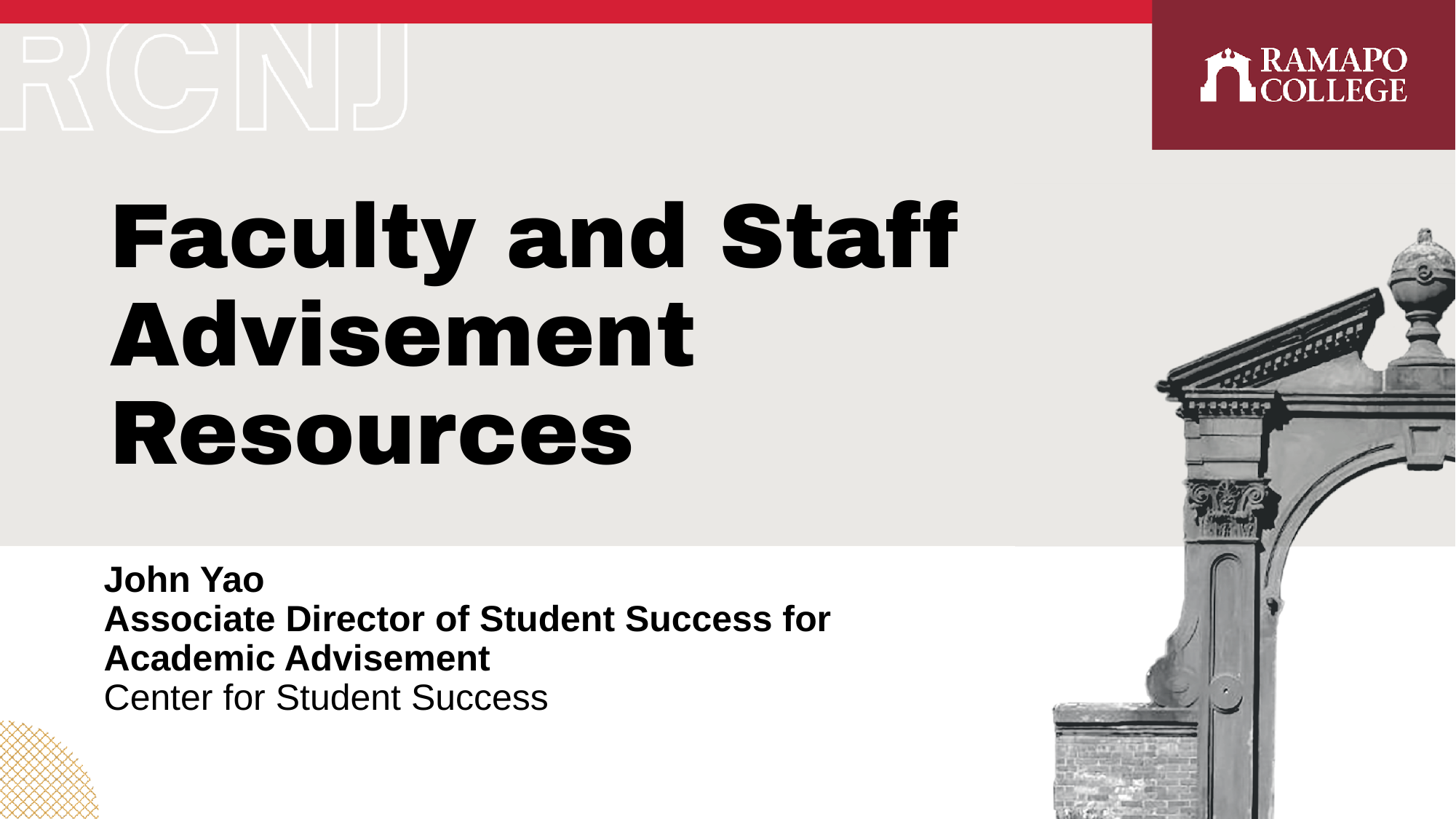

# Faculty and Staff Advisement Resources
John Yao
Associate Director of Student Success for Academic Advisement
Center for Student Success